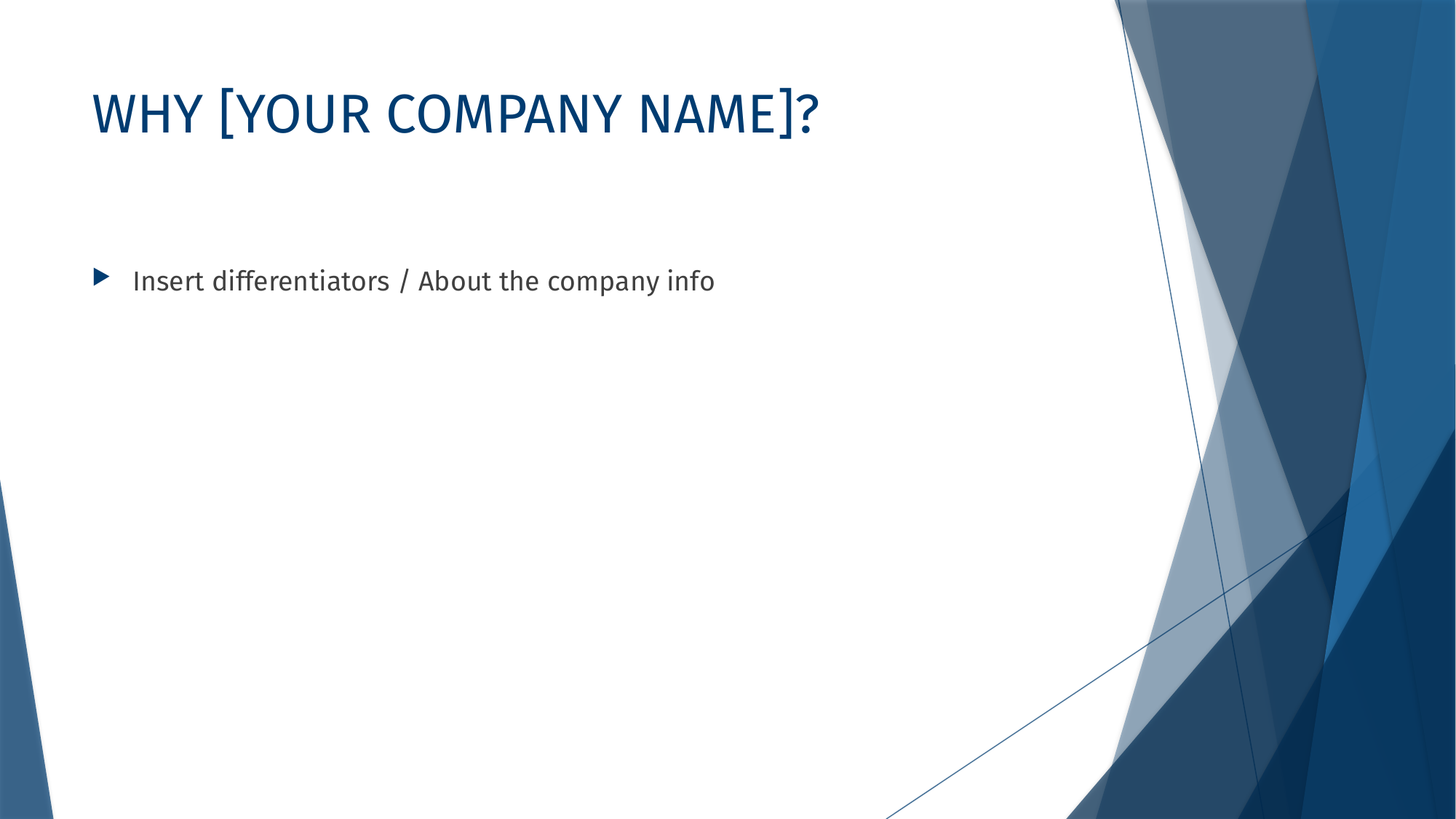

# WHY [YOUR COMPANY NAME]?
Insert differentiators / About the company info